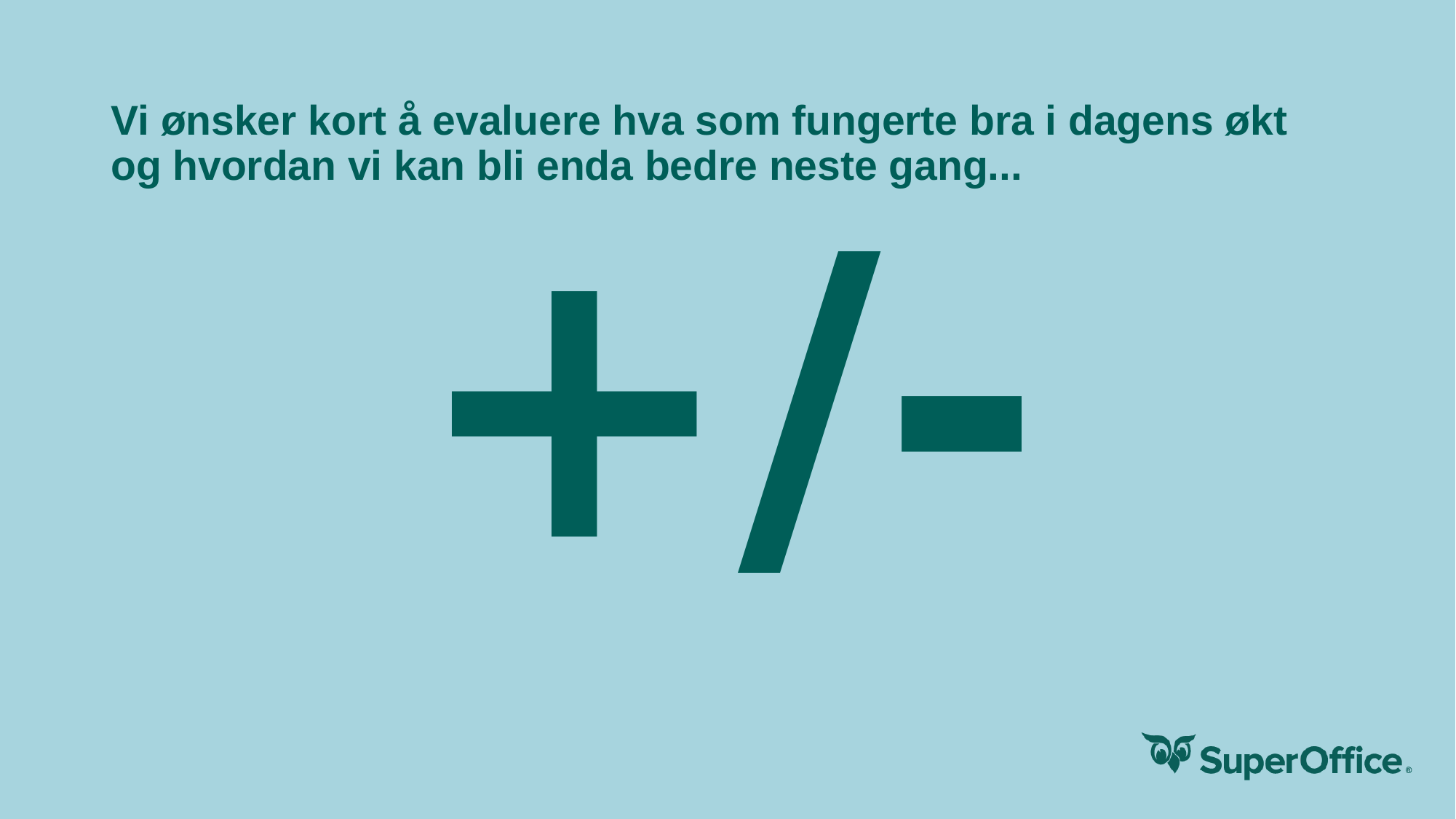

Vi ønsker kort å evaluere hva som fungerte bra i dagens økt og hvordan vi kan bli enda bedre neste gang...
# +/-